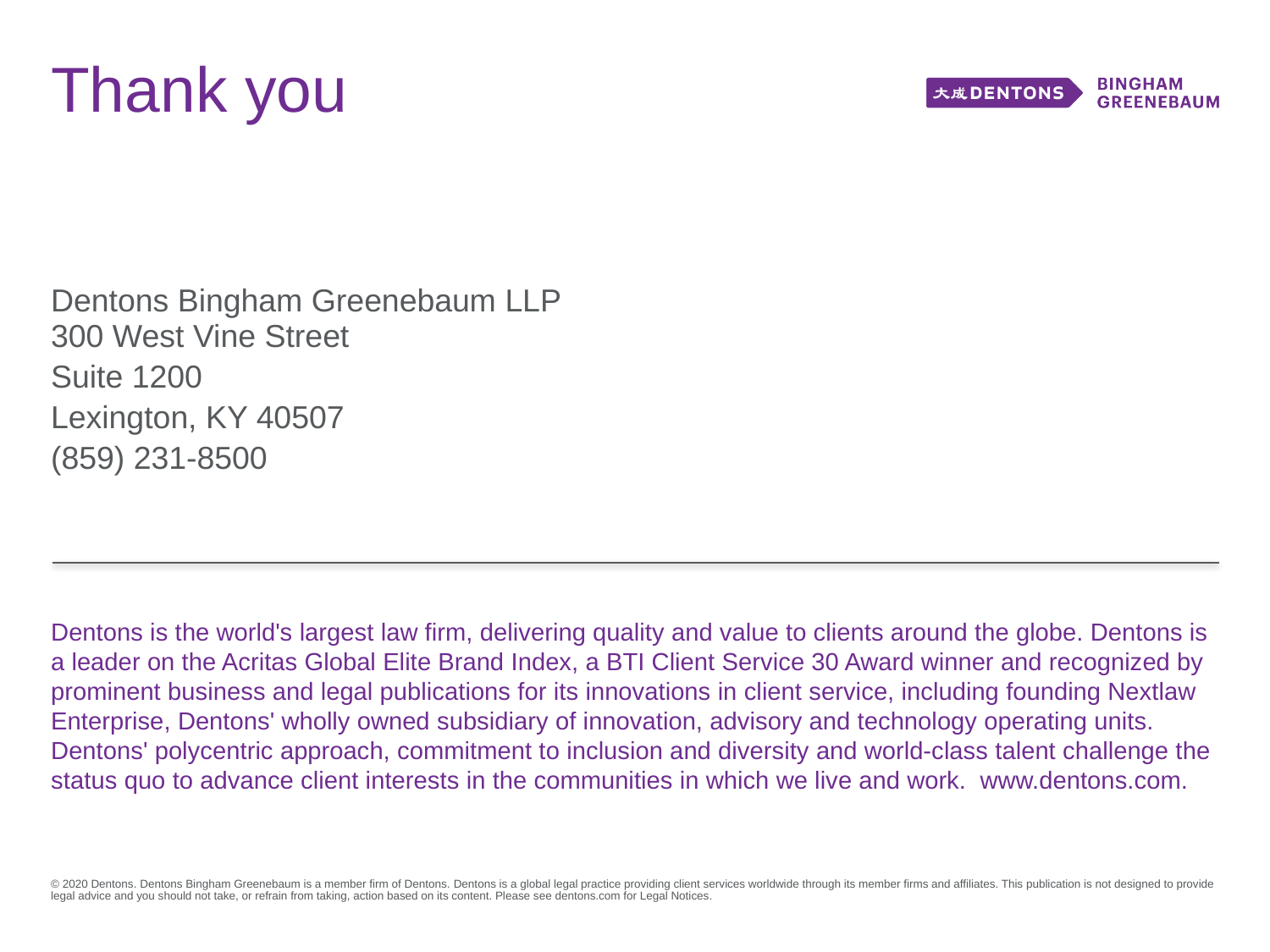

# Thank you
Dentons Bingham Greenebaum LLP 
300 West Vine Street
Suite 1200
Lexington, KY 40507
(859) 231-8500
Dentons is the world's largest law firm, delivering quality and value to clients around the globe. Dentons is a leader on the Acritas Global Elite Brand Index, a BTI Client Service 30 Award winner and recognized by prominent business and legal publications for its innovations in client service, including founding Nextlaw Enterprise, Dentons' wholly owned subsidiary of innovation, advisory and technology operating units. Dentons' polycentric approach, commitment to inclusion and diversity and world-class talent challenge the status quo to advance client interests in the communities in which we live and work.  www.dentons.com.
© 2020 Dentons. Dentons Bingham Greenebaum is a member firm of Dentons. Dentons is a global legal practice providing client services worldwide through its member firms and affiliates. This publication is not designed to provide legal advice and you should not take, or refrain from taking, action based on its content. Please see dentons.com for Legal Notices.
37
Month Day, Year